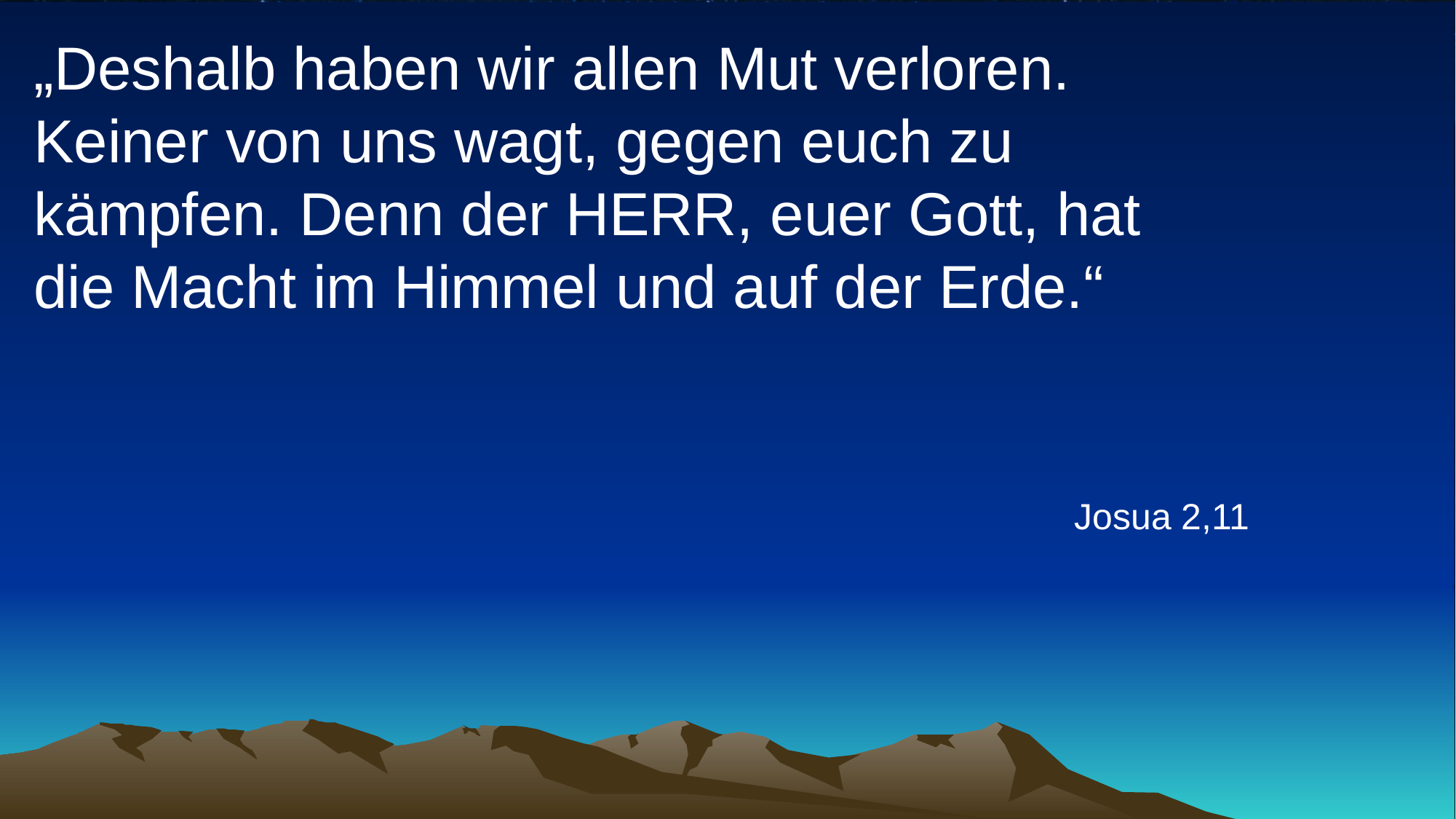

# „Deshalb haben wir allen Mut verloren. Keiner von uns wagt, gegen euch zu kämpfen. Denn der HERR, euer Gott, hat die Macht im Himmel und auf der Erde.“
Josua 2,11